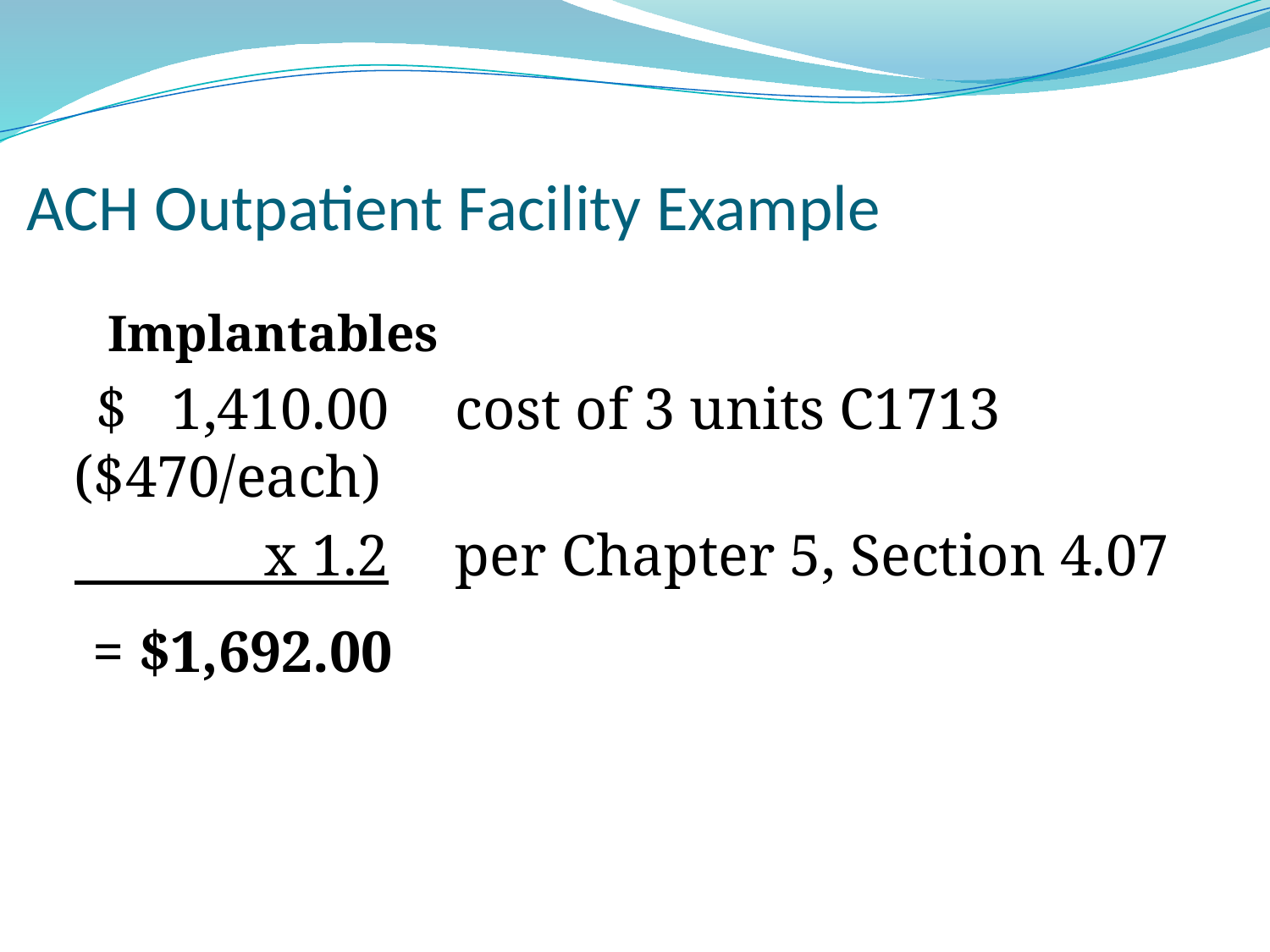

# ACH Outpatient Facility Example
Implantables
  $   1,410.00	cost of 3 units C1713 ($470/each)
             x 1.2 	per Chapter 5, Section 4.07
 = $1,692.00